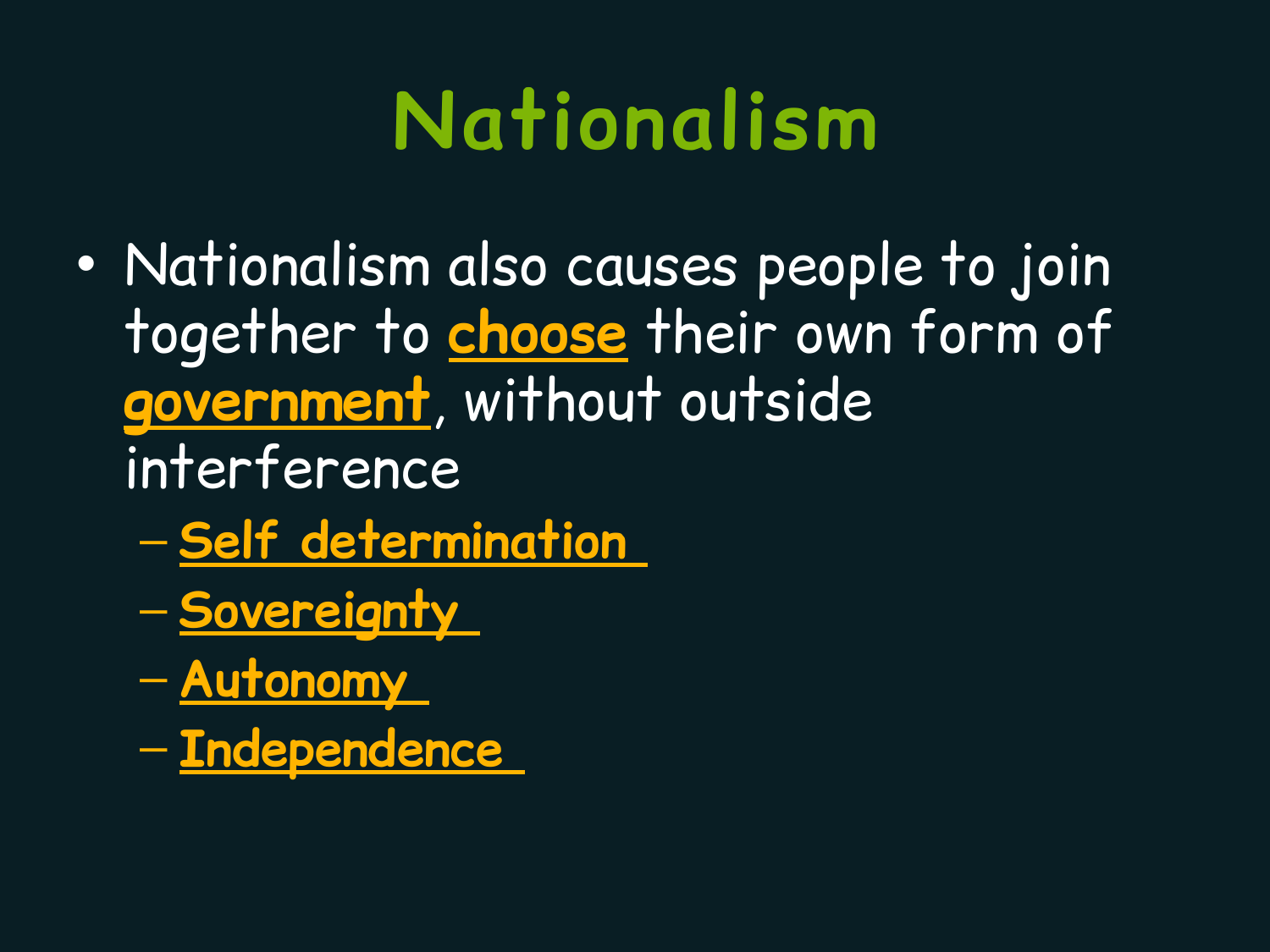

# Nationalism
Nationalism also causes people to join together to choose their own form of government, without outside interference
Self determination
Sovereignty
Autonomy
Independence